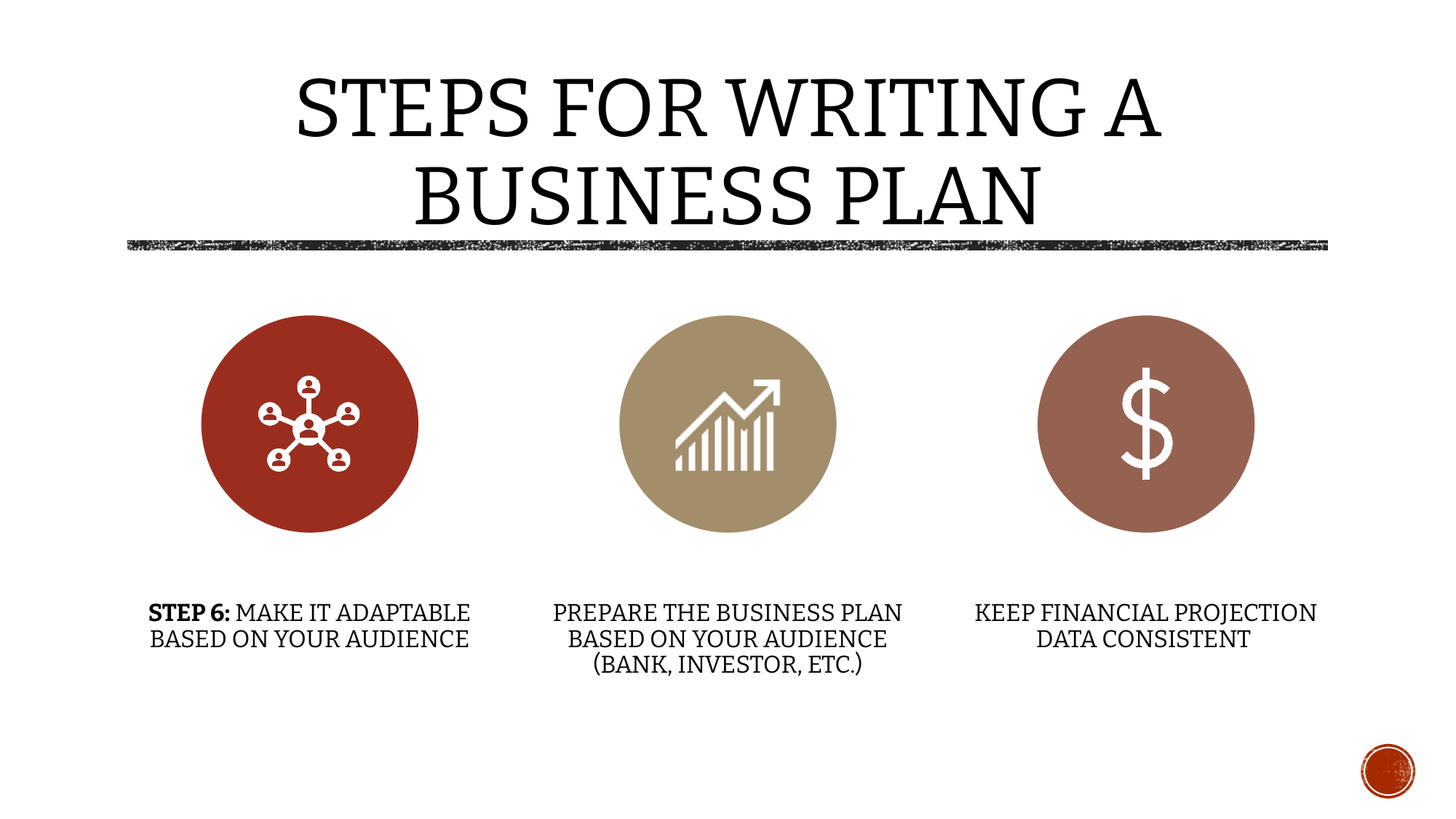

# Steps for writing a Business Plan

Step 6: Make it adaptable based on your audience
Prepare the business plan based on your audience (bank, investor, etc.)
Keep financial projection data consistent